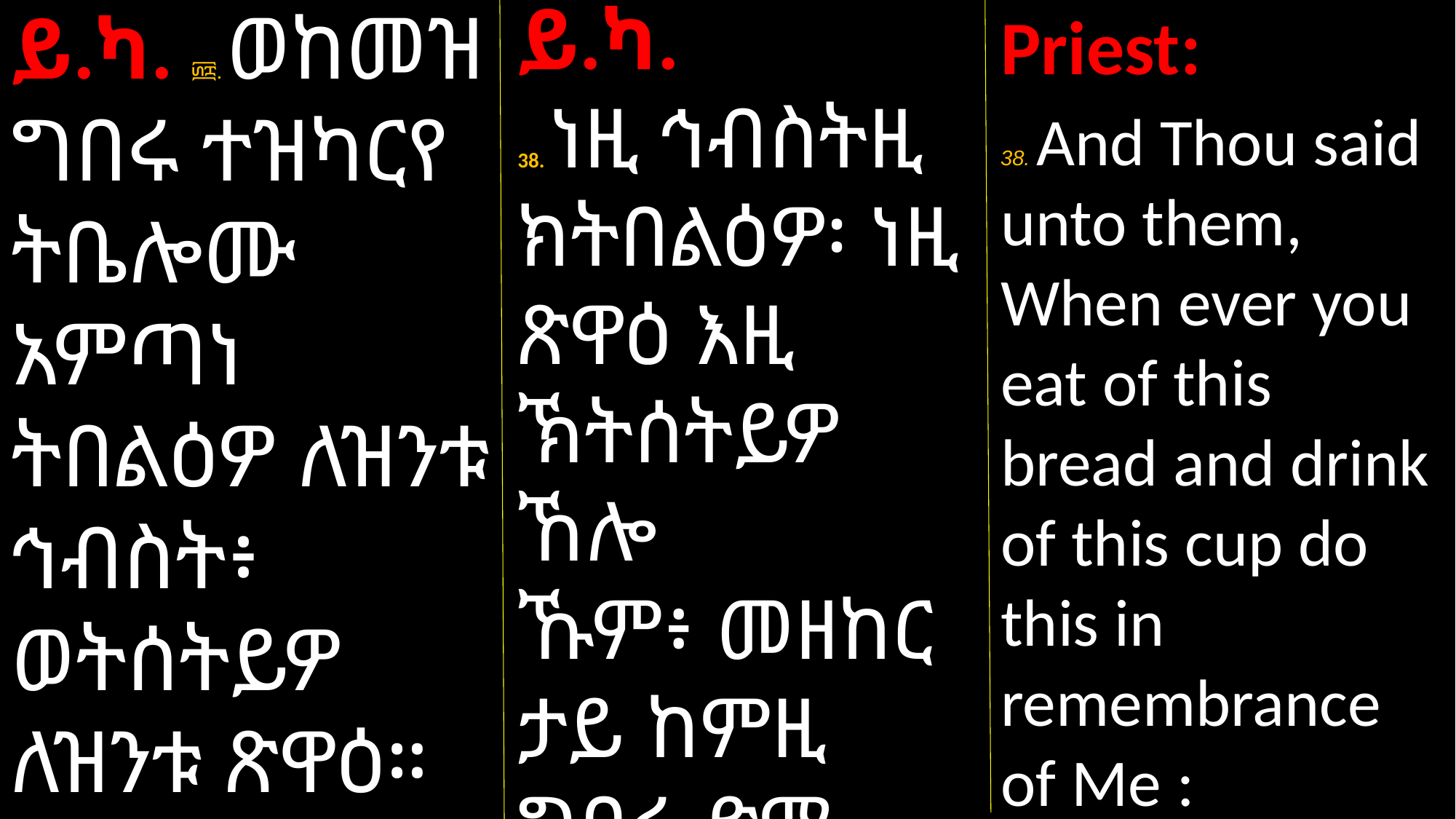

ይ.ካ.
38. ነዚ ኅብስትዚ ክትበልዕዎ፡ ነዚ ጽዋዕ እዚ ኽትሰትይዎ ኸሎ
ኹም፥ መዘከር
ታይ ከምዚ ግበሩ ድማ በልካዮም።

ይ.ካ. ፴፰. ወከመዝ ግበሩ ተዝካርየ ትቤሎሙ አምጣነ ትበልዕዎ ለዝንቱ ኅብስት፥ ወትሰትይዎ ለዝንቱ ጽዋዕ።

Priest:
38. And Thou said unto them, When ever you eat of this bread and drink of this cup do this in remembrance of Me :